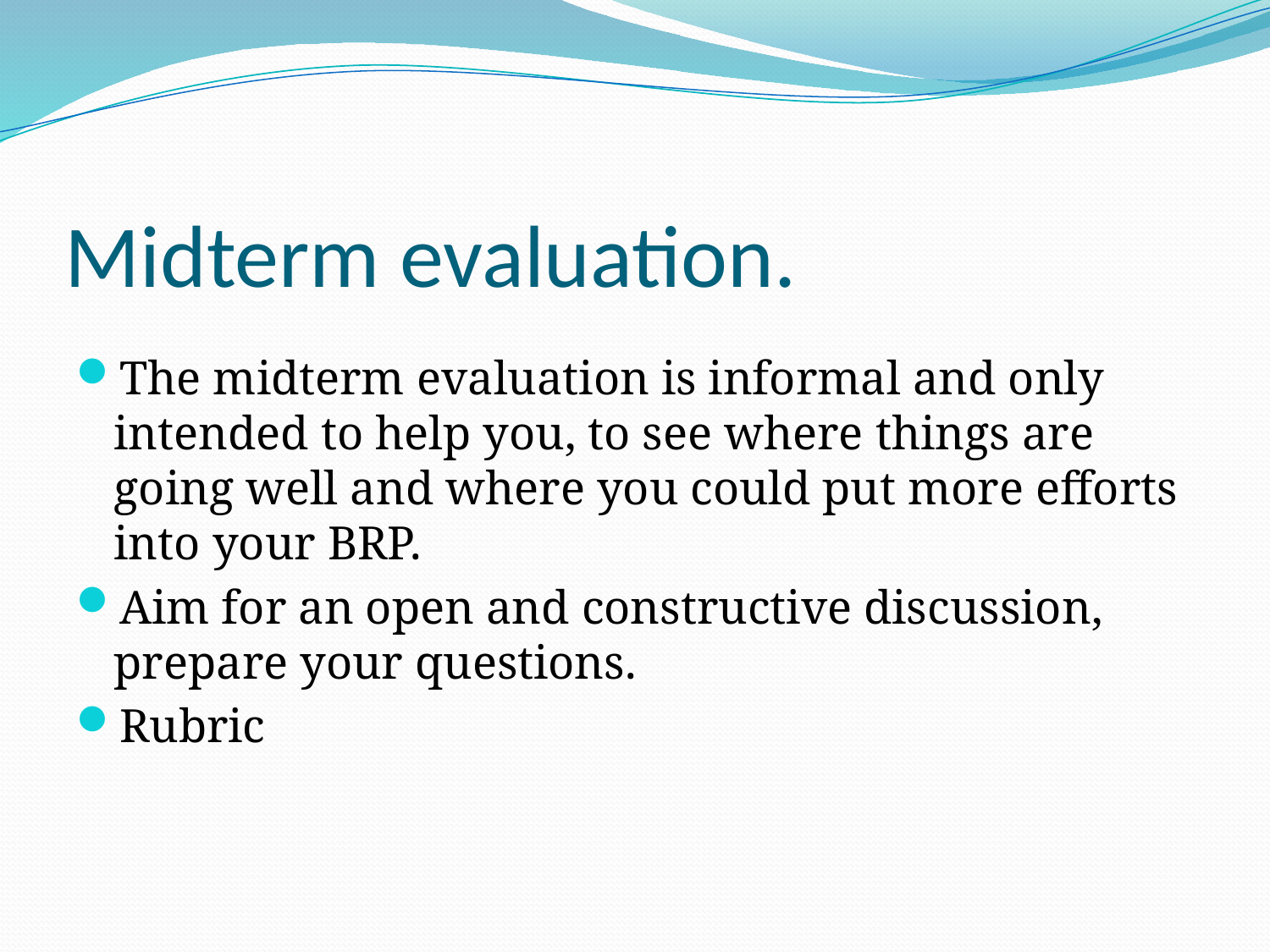

# Midterm evaluation.
The midterm evaluation is informal and only intended to help you, to see where things are going well and where you could put more efforts into your BRP.
Aim for an open and constructive discussion, prepare your questions.
Rubric